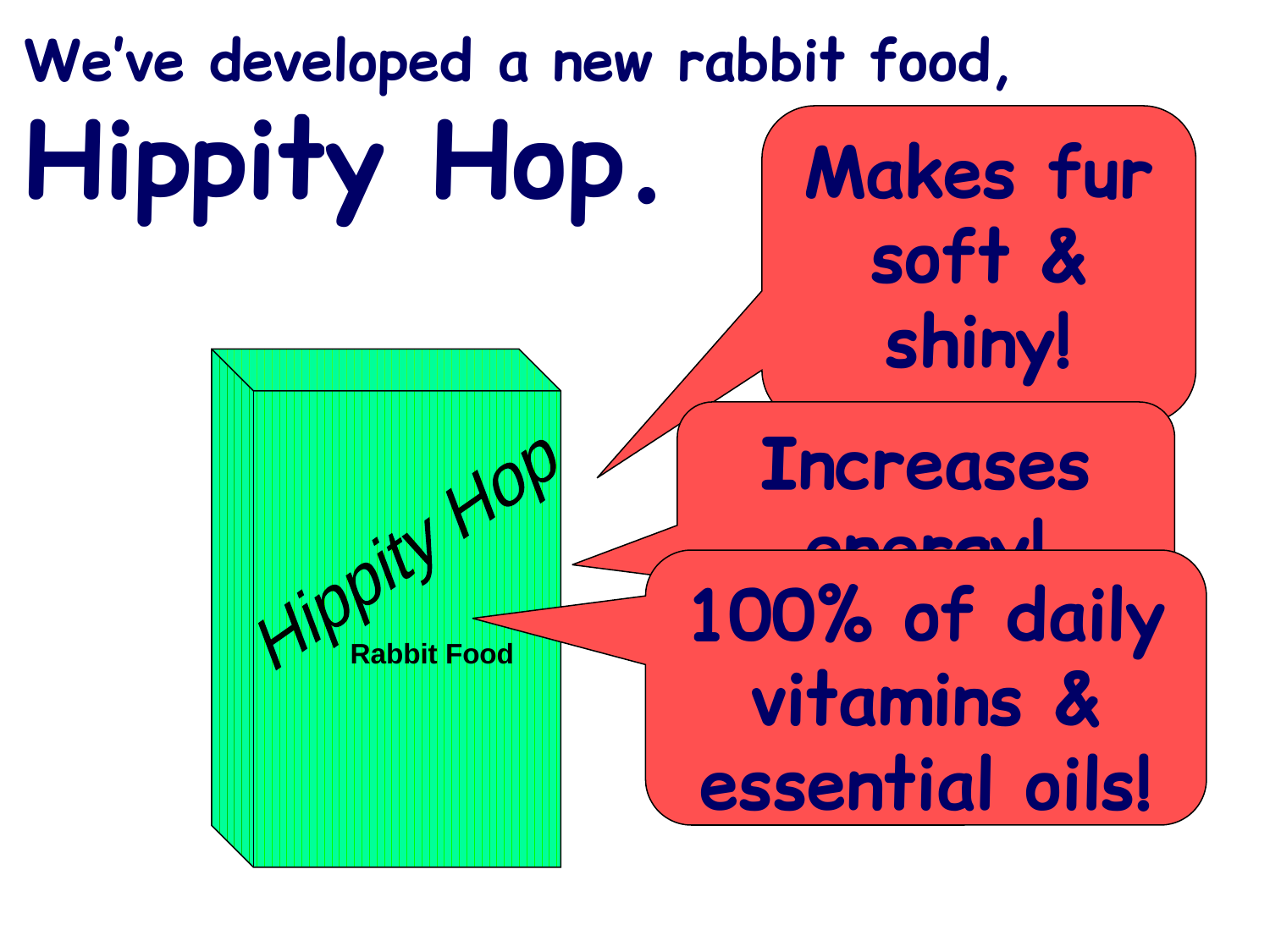

We’ve developed a new rabbit food, Hippity Hop.
Makes fur soft & shiny!

Hippity Hop
Rabbit Food
Increases energy!
100% of daily vitamins & essential oils!